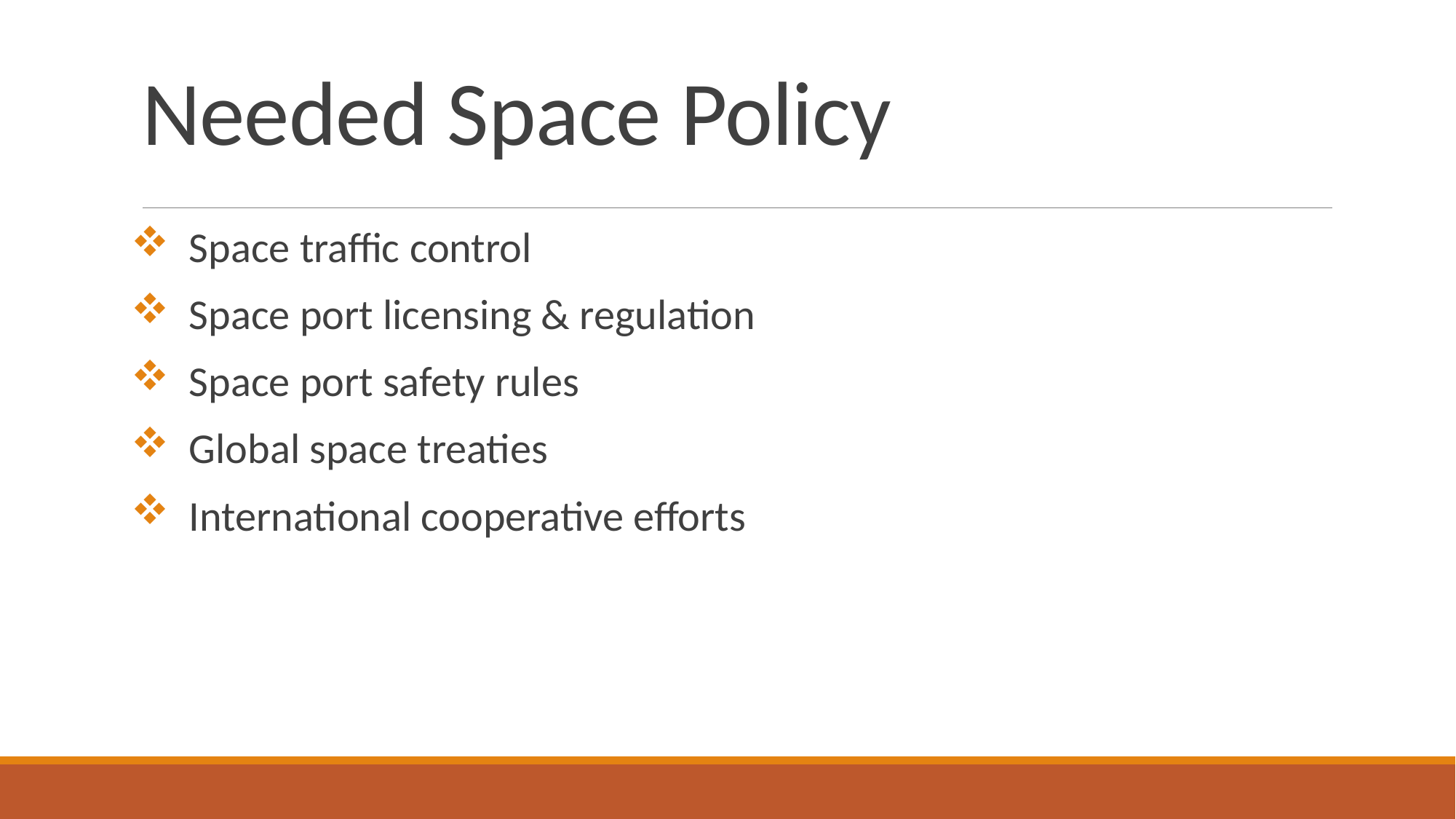

# Needed Space Policy
  Space traffic control
  Space port licensing & regulation
  Space port safety rules
  Global space treaties
  International cooperative efforts